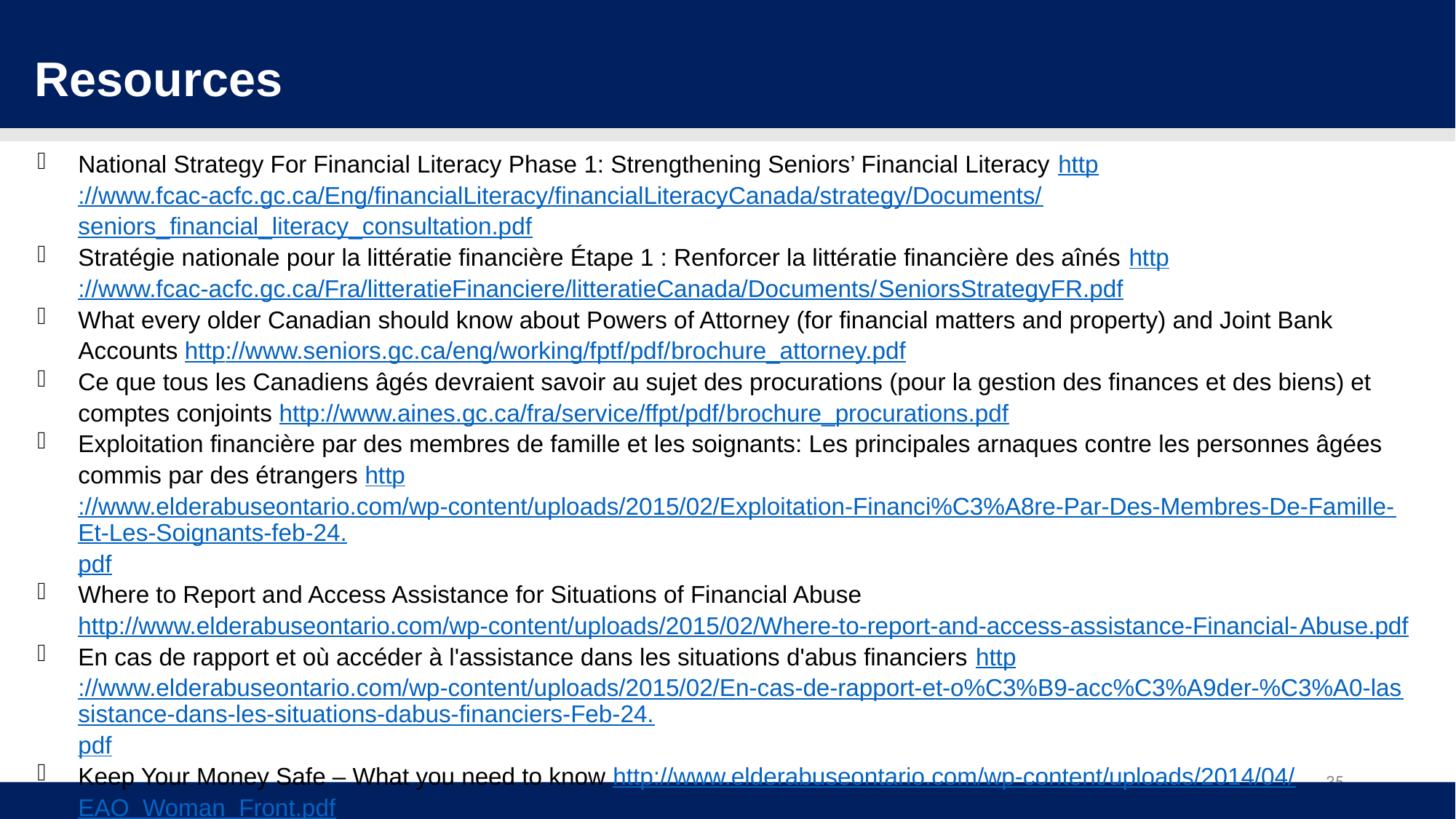

Resources
National Strategy For Financial Literacy Phase 1: Strengthening Seniors’ Financial Literacy http://www.fcac-acfc.gc.ca/Eng/financialLiteracy/financialLiteracyCanada/strategy/Documents/seniors_financial_literacy_consultation.pdf
Stratégie nationale pour la littératie financière Étape 1 : Renforcer la littératie financière des aînés http://www.fcac-acfc.gc.ca/Fra/litteratieFinanciere/litteratieCanada/Documents/SeniorsStrategyFR.pdf
What every older Canadian should know about Powers of Attorney (for financial matters and property) and Joint Bank Accounts http://www.seniors.gc.ca/eng/working/fptf/pdf/brochure_attorney.pdf
Ce que tous les Canadiens âgés devraient savoir au sujet des procurations (pour la gestion des finances et des biens) et comptes conjoints http://www.aines.gc.ca/fra/service/ffpt/pdf/brochure_procurations.pdf
Exploitation financière par des membres de famille et les soignants: Les principales arnaques contre les personnes âgées commis par des étrangers http://www.elderabuseontario.com/wp-content/uploads/2015/02/Exploitation-Financi%C3%A8re-Par-Des-Membres-De-Famille-Et-Les-Soignants-feb-24.pdf
Where to Report and Access Assistance for Situations of Financial Abuse http://www.elderabuseontario.com/wp-content/uploads/2015/02/Where-to-report-and-access-assistance-Financial-Abuse.pdf
En cas de rapport et où accéder à l'assistance dans les situations d'abus financiers http://www.elderabuseontario.com/wp-content/uploads/2015/02/En-cas-de-rapport-et-o%C3%B9-acc%C3%A9der-%C3%A0-lassistance-dans-les-situations-dabus-financiers-Feb-24.pdf
Keep Your Money Safe – What you need to know http://www.elderabuseontario.com/wp-content/uploads/2014/04/EAO_Woman_Front.pdf
35